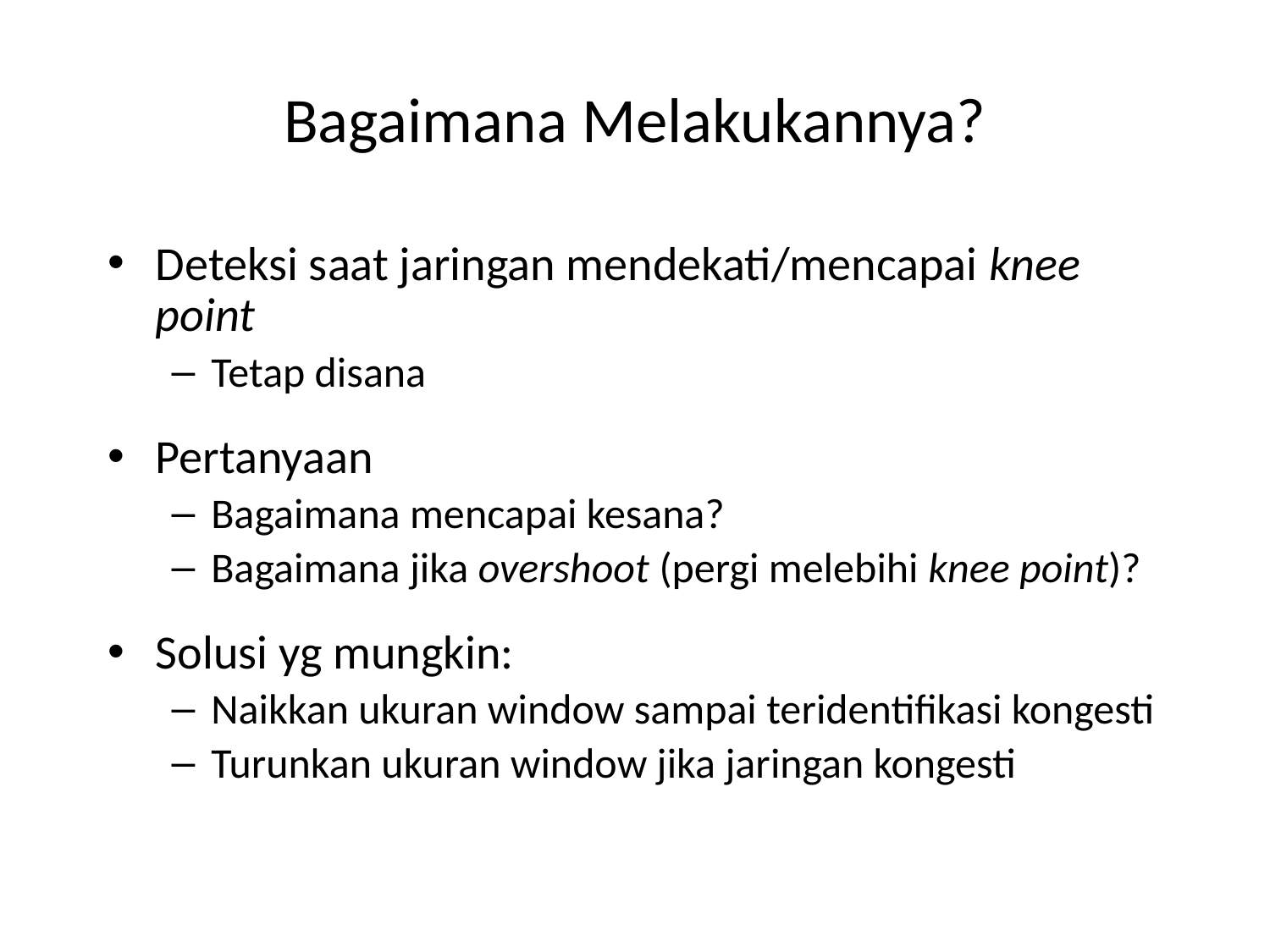

# Bagaimana Melakukannya?
Deteksi saat jaringan mendekati/mencapai knee point
Tetap disana

Pertanyaan
Bagaimana mencapai kesana?
Bagaimana jika overshoot (pergi melebihi knee point)?

Solusi yg mungkin:
Naikkan ukuran window sampai teridentifikasi kongesti
Turunkan ukuran window jika jaringan kongesti